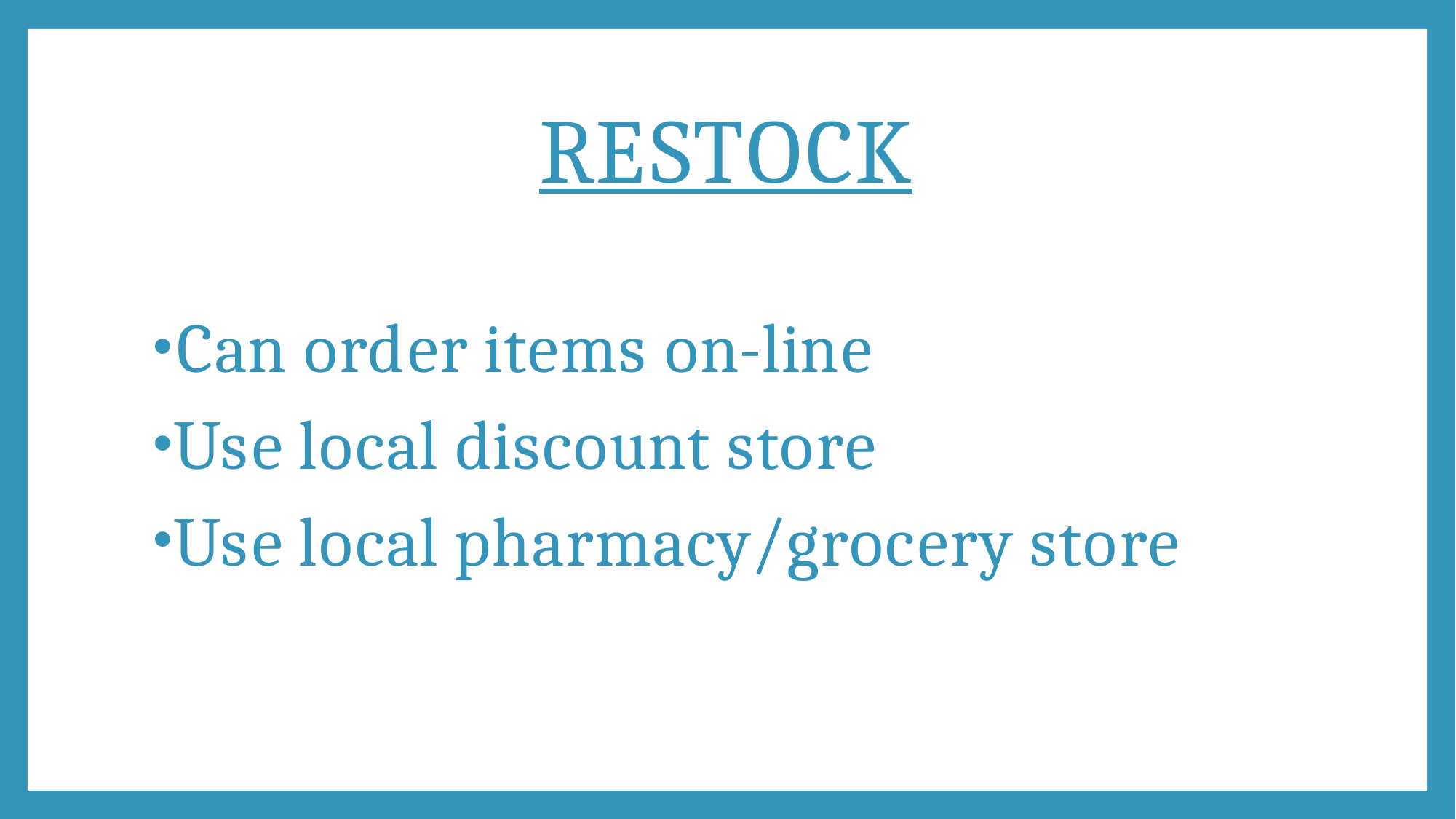

# Restock

Can order items on-line
Use local discount store
Use local pharmacy/grocery store